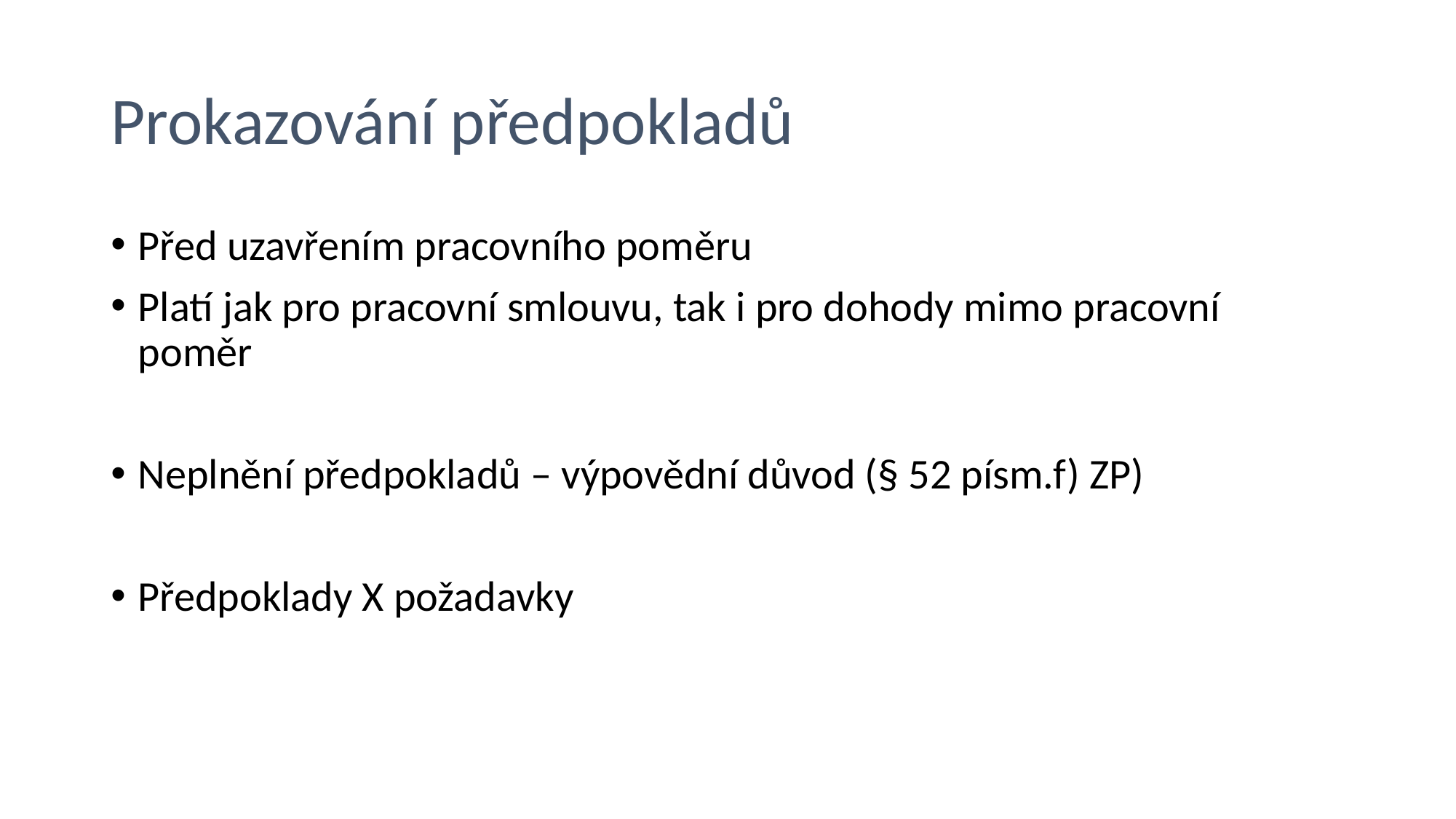

# Prokazování předpokladů
Před uzavřením pracovního poměru
Platí jak pro pracovní smlouvu, tak i pro dohody mimo pracovní poměr

Neplnění předpokladů – výpovědní důvod (§ 52 písm.f) ZP)

Předpoklady X požadavky